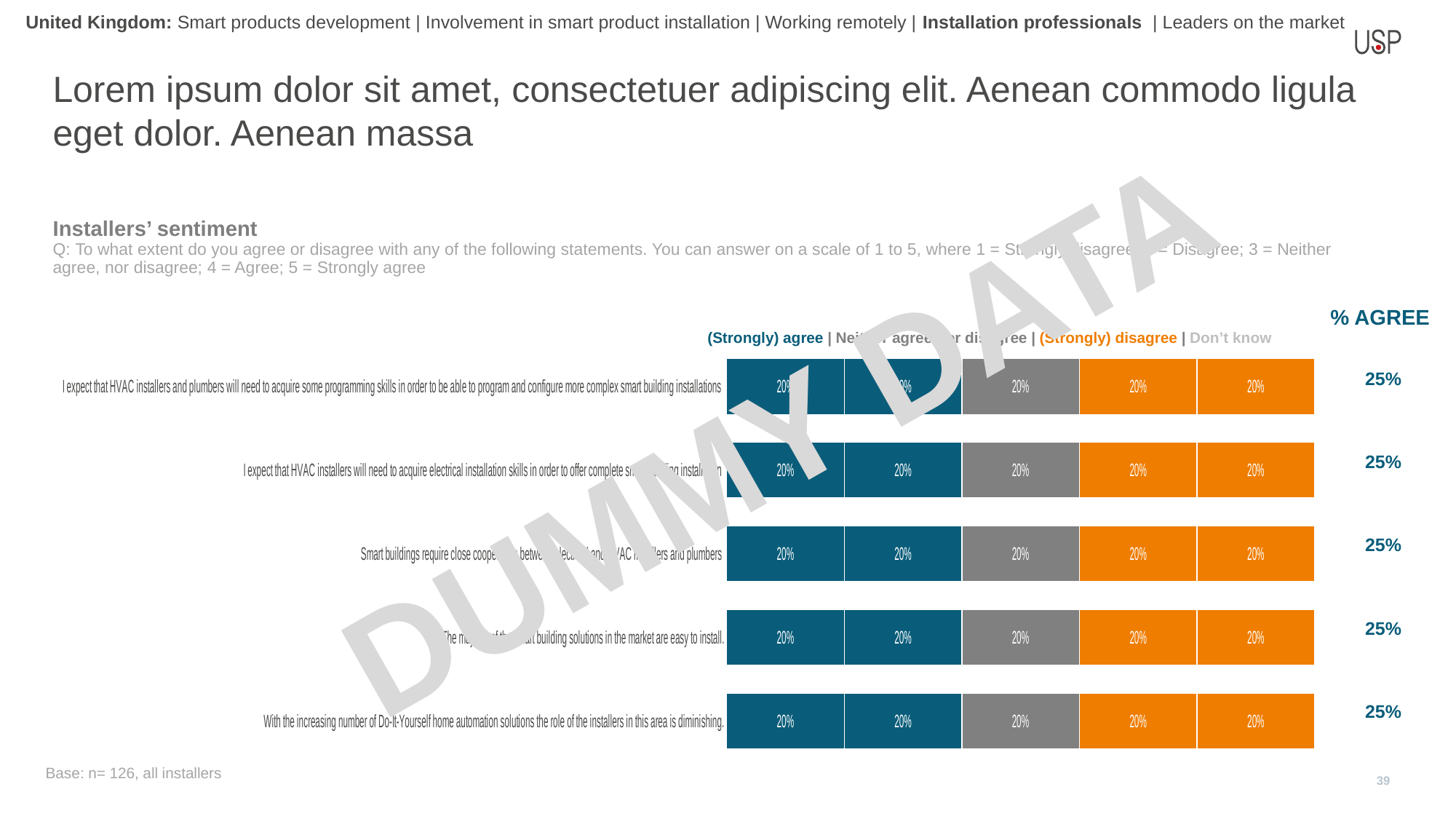

United Kingdom: Smart products development | Involvement in smart product installation | Working remotely | Installation professionals  | Leaders on the market
Lorem ipsum dolor sit amet, consectetuer adipiscing elit. Aenean commodo ligula eget dolor. Aenean massa
Installers’ sentiment
Q: To what extent do you agree or disagree with any of the following statements. You can answer on a scale of 1 to 5, where 1 = Strongly disagree; 2 = Disagree; 3 = Neither agree, nor disagree; 4 = Agree; 5 = Strongly agree
% AGREE
| (Strongly) agree | Neither agree nor disagree | (Strongly) disagree | Don’t know |
| --- |
| 25% |
| --- |
| 25% |
| 25% |
| 25% |
| 25% |

### Chart

| Category | 5 | 4 | 3 | 2 | 1 | DK |
|---|---|---|---|---|---|---|
| I expect that HVAC installers and plumbers will need to acquire some programming skills in order to be able to program and configure more complex smart building installations  | 0.2 | 0.2 | 0.2 | 0.2 | 0.2 | 0.0 |
| I expect that HVAC installers will need to acquire electrical installation skills in order to offer complete smart building installation  | 0.2 | 0.2 | 0.2 | 0.2 | 0.2 | 0.0 |
| Smart buildings require close cooperation between electrical and HVAC installers and plumbers  | 0.2 | 0.2 | 0.2 | 0.2 | 0.2 | 0.0 |
| The majority of the smart building solutions in the market are easy to install. | 0.2 | 0.2 | 0.2 | 0.2 | 0.2 | 0.0 |
| With the increasing number of Do-It-Yourself home automation solutions the role of the installers in this area is diminishing. | 0.2 | 0.2 | 0.2 | 0.2 | 0.2 | 0.0 |
DUMMY DATA
Base: n= 126, all installers
39